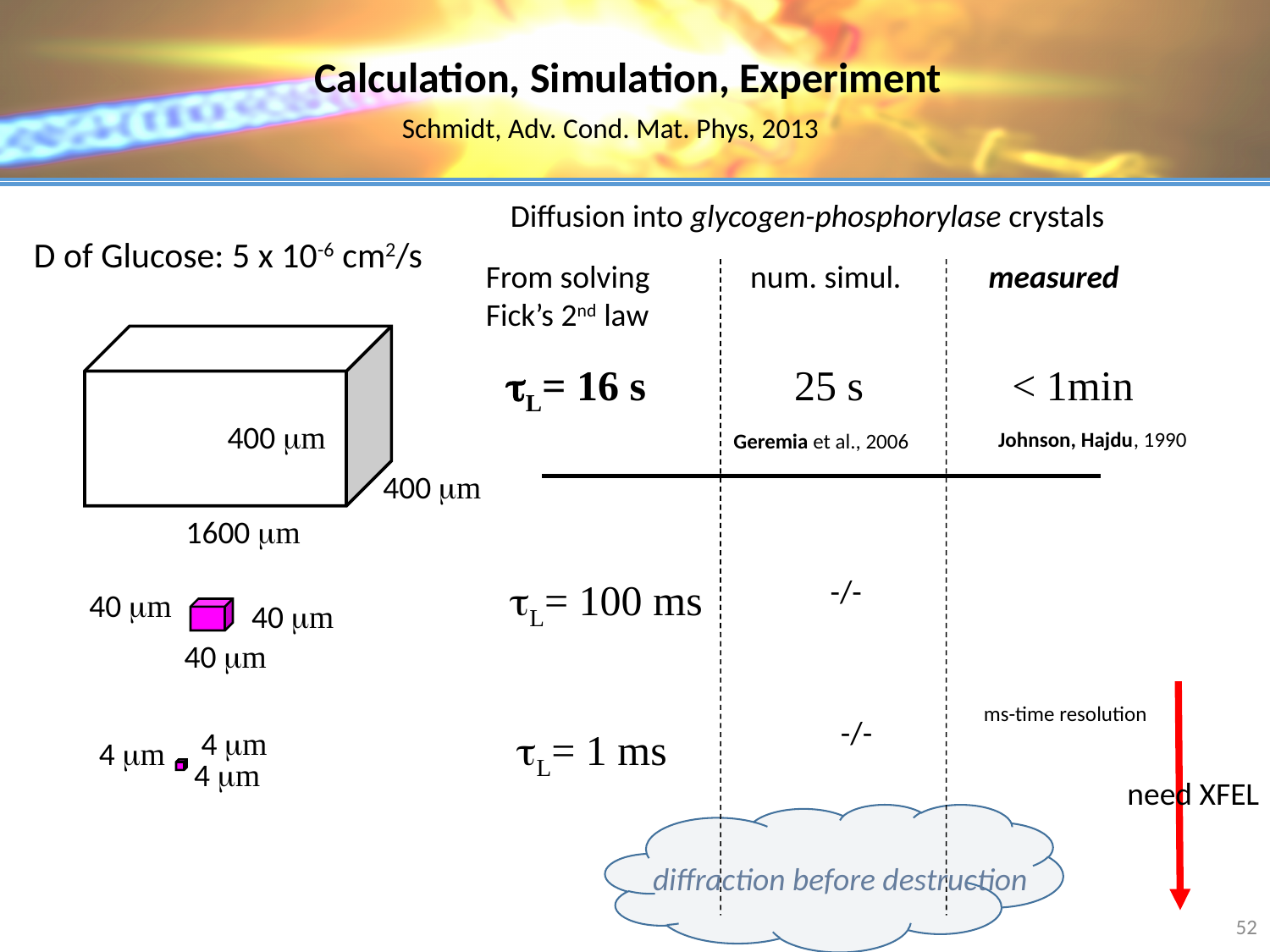

Calculation, Simulation, Experiment
Schmidt, Adv. Cond. Mat. Phys, 2013
Diffusion into glycogen-phosphorylase crystals
D of Glucose: 5 x 10-6 cm2/s
From solving              num. simul.            measured
Fick’s 2nd law

τL= 16 s              25 s              < 1min
400 μm
Johnson, Hajdu, 1990
Geremia et al., 2006
400 μm
1600 μm
-/-

τL= 100 ms
40 μm
40 μm

40 μm

ms-time resolution
-/-

4 μm
τL= 1 ms
4 μm
4 μm

need XFEL

diffraction before destruction
52